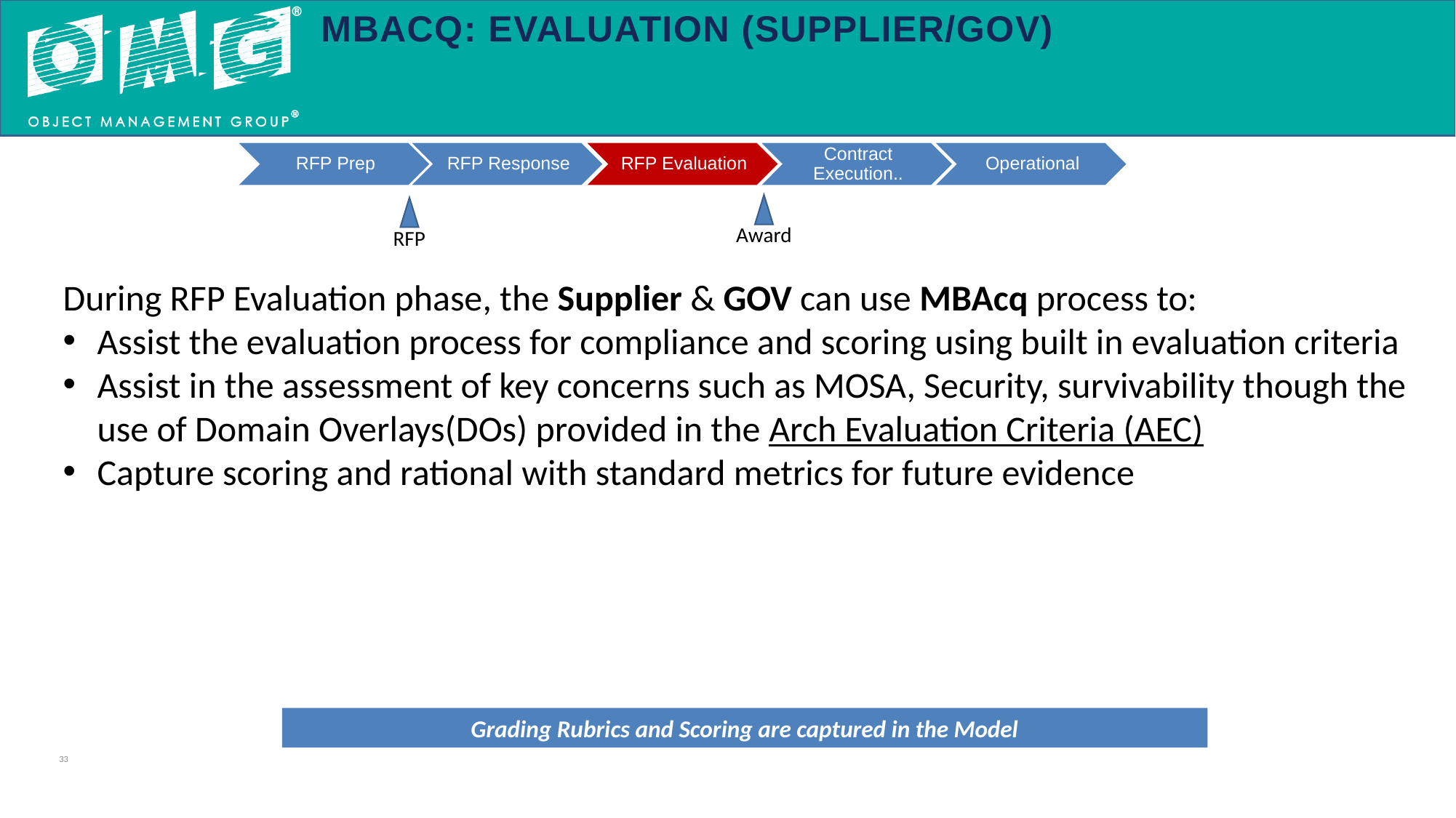

# MBAcq: Evaluation (Supplier/Gov)
RFP Prep
RFP Response
RFP Evaluation
Contract Execution..
Operational

Award
RFP
During RFP Evaluation phase, the Supplier & GOV can use MBAcq process to:
Assist the evaluation process for compliance and scoring using built in evaluation criteria
Assist in the assessment of key concerns such as MOSA, Security, survivability though the use of Domain Overlays(DOs) provided in the Arch Evaluation Criteria (AEC)
Capture scoring and rational with standard metrics for future evidence
Grading Rubrics and Scoring are captured in the Model
33